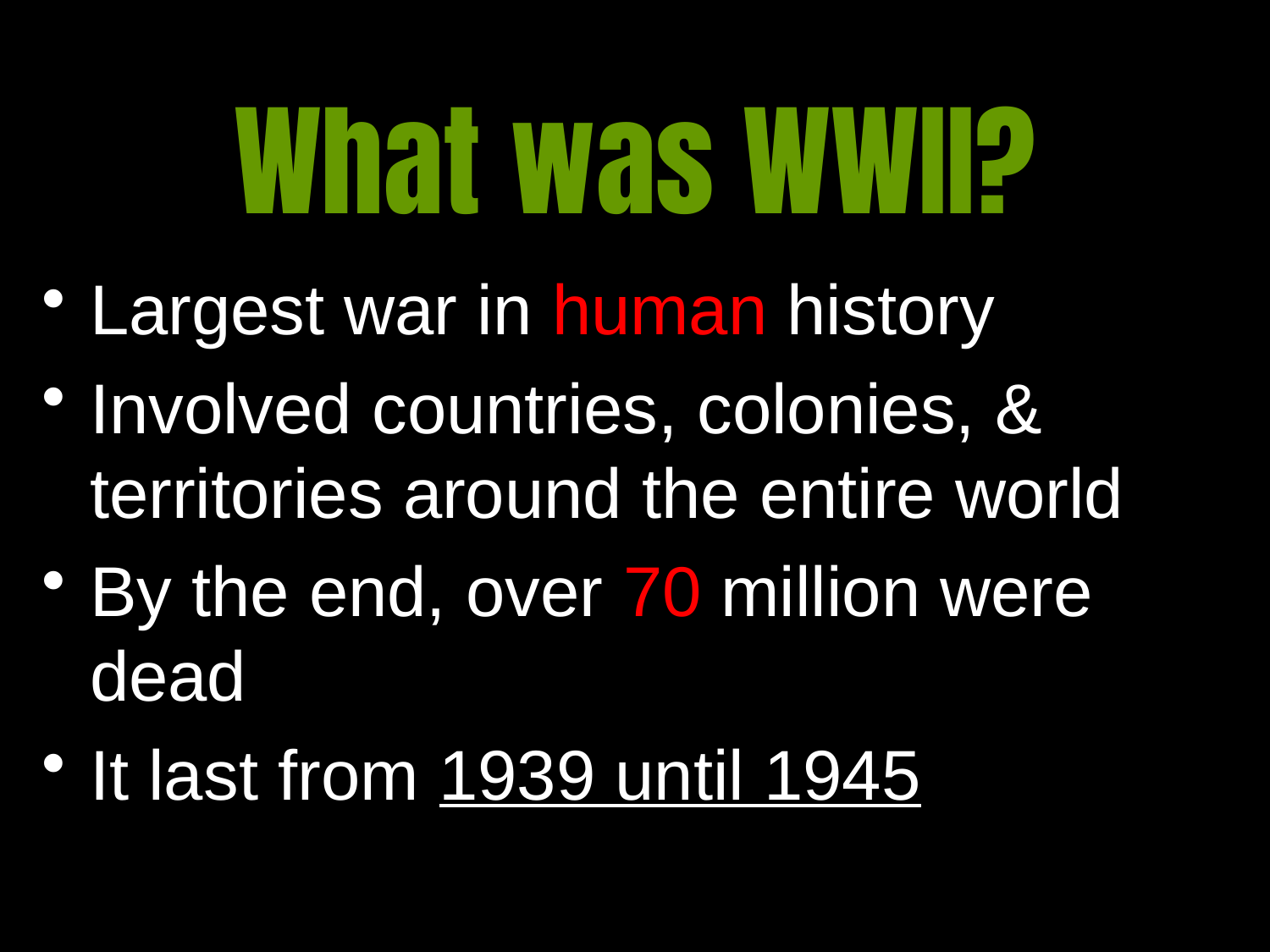

# What was WWII?
Largest war in human history
Involved countries, colonies, & territories around the entire world
By the end, over 70 million were dead
It last from 1939 until 1945